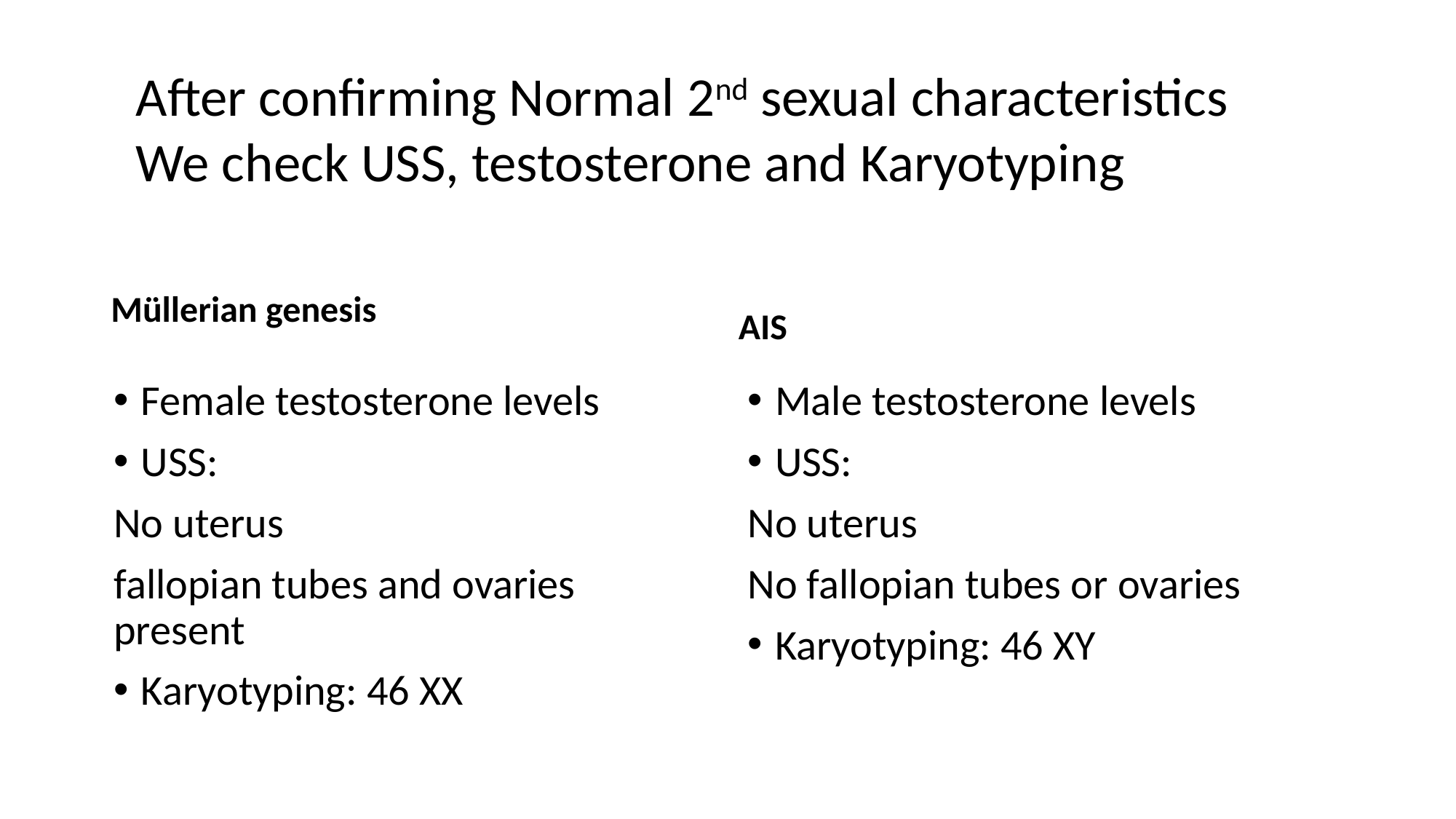

After confirming Normal 2nd sexual characteristics
We check USS, testosterone and Karyotyping
Müllerian genesis
AIS
Female testosterone levels
USS:
No uterus
fallopian tubes and ovaries present
Karyotyping: 46 XX
Male testosterone levels
USS:
No uterus
No fallopian tubes or ovaries
Karyotyping: 46 XY